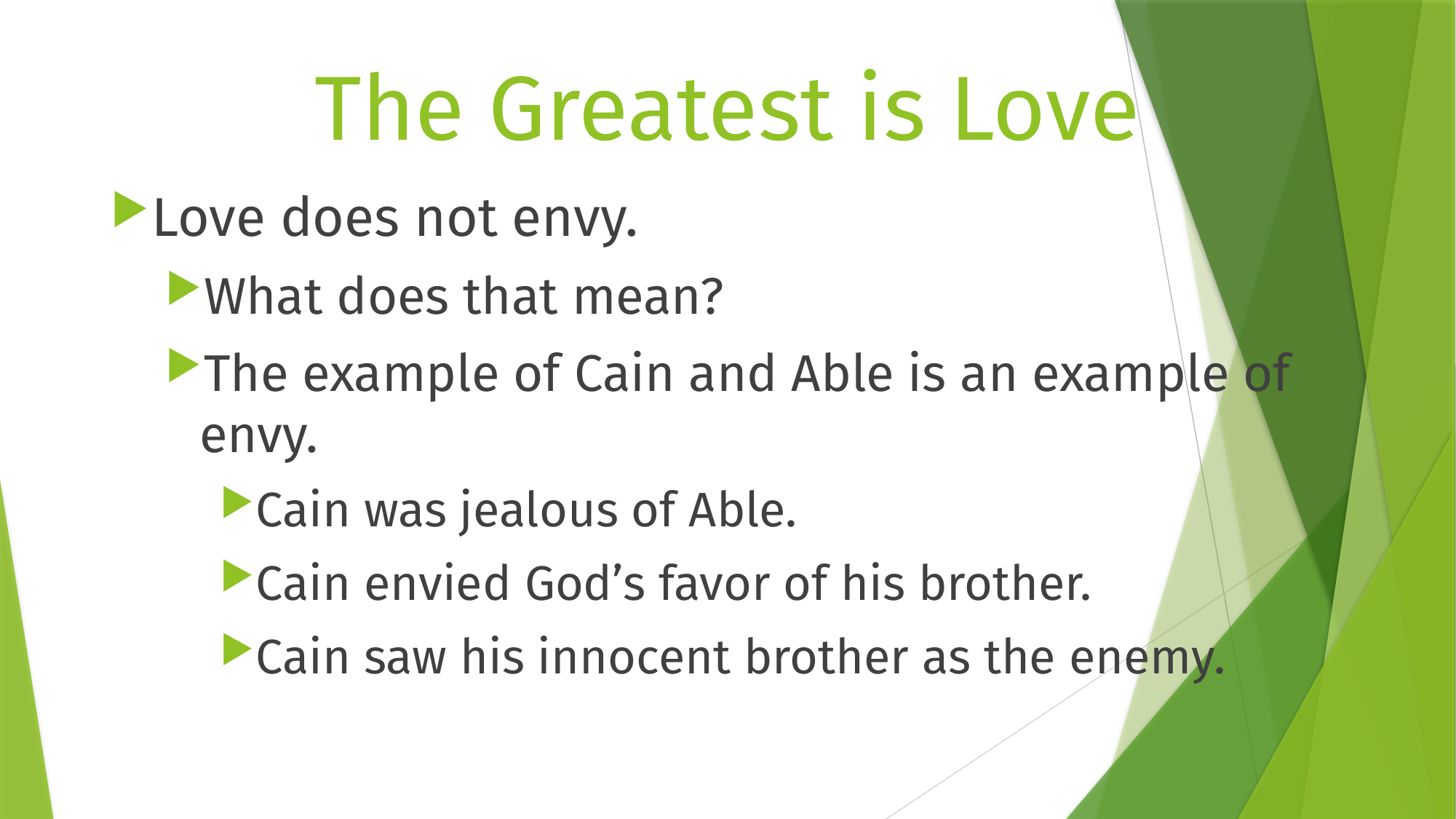

# The Greatest is Love
Love does not envy.
What does that mean?
The example of Cain and Able is an example of envy.
Cain was jealous of Able.
Cain envied God’s favor of his brother.
Cain saw his innocent brother as the enemy.